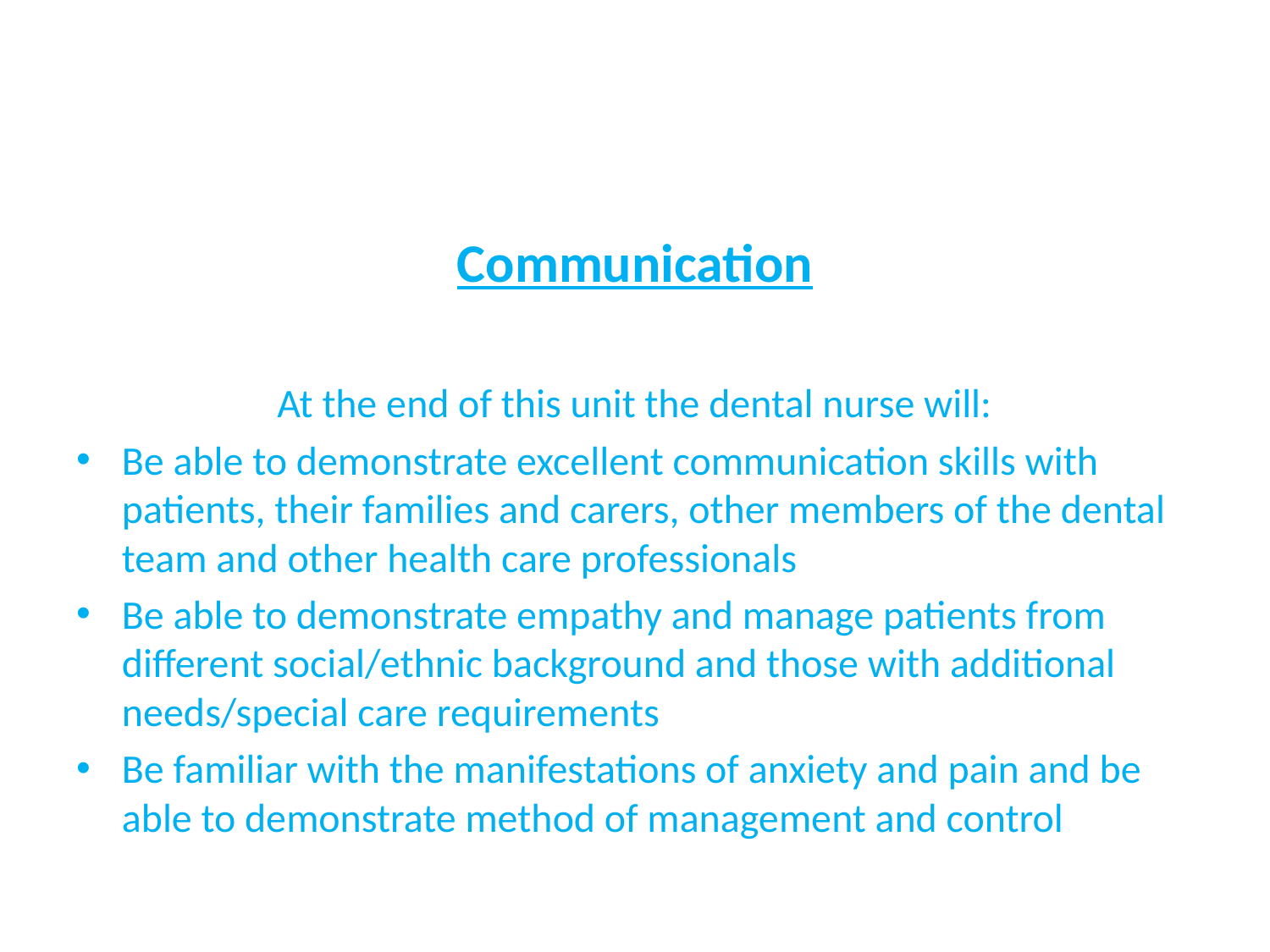

#
Communication

At the end of this unit the dental nurse will:
Be able to demonstrate excellent communication skills with patients, their families and carers, other members of the dental team and other health care professionals
Be able to demonstrate empathy and manage patients from different social/ethnic background and those with additional needs/special care requirements
Be familiar with the manifestations of anxiety and pain and be able to demonstrate method of management and control